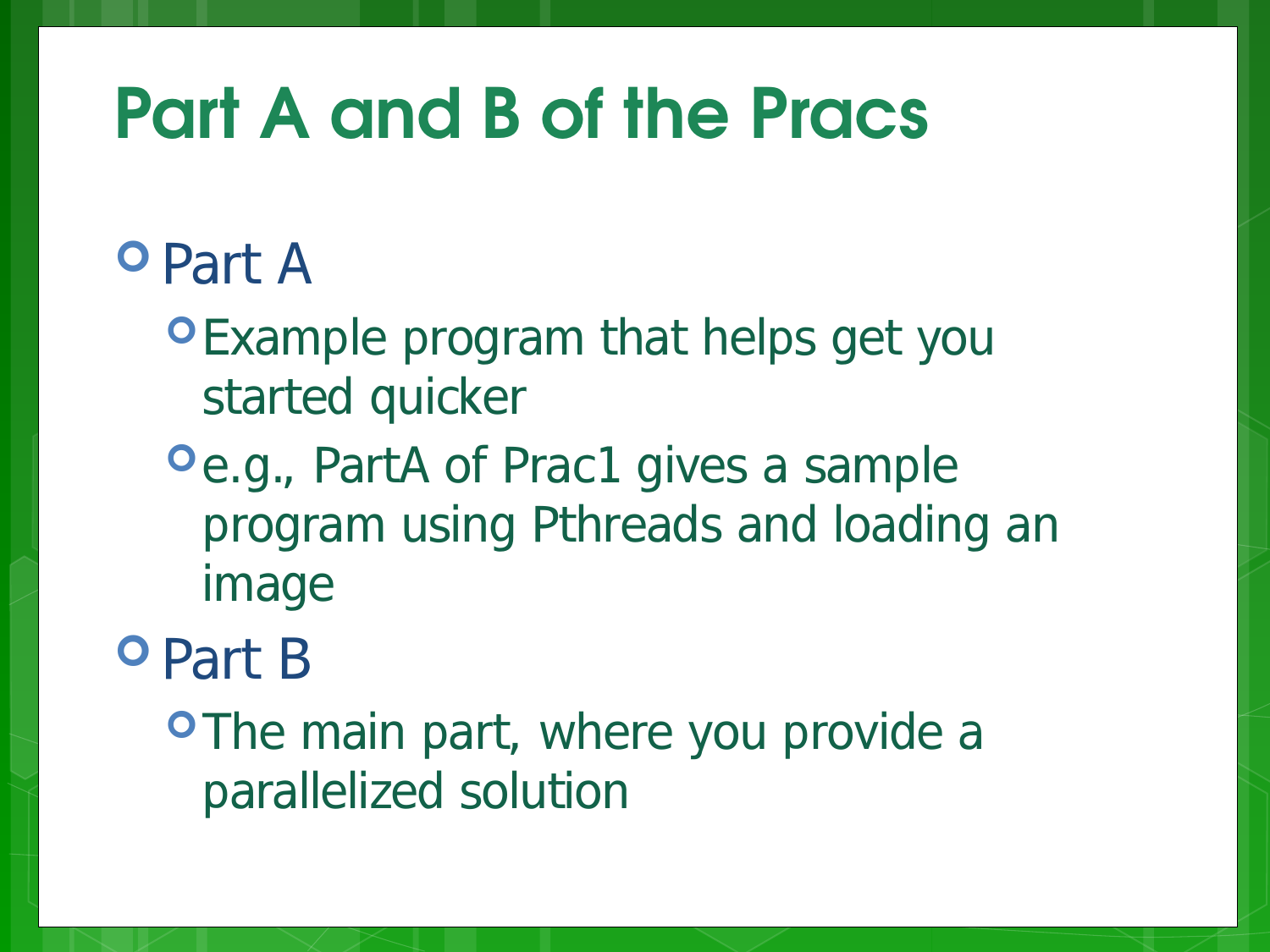

# Part A and B of the Pracs
Part A
Example program that helps get you started quicker
e.g., PartA of Prac1 gives a sample program using Pthreads and loading an image
Part B
The main part, where you provide a parallelized solution